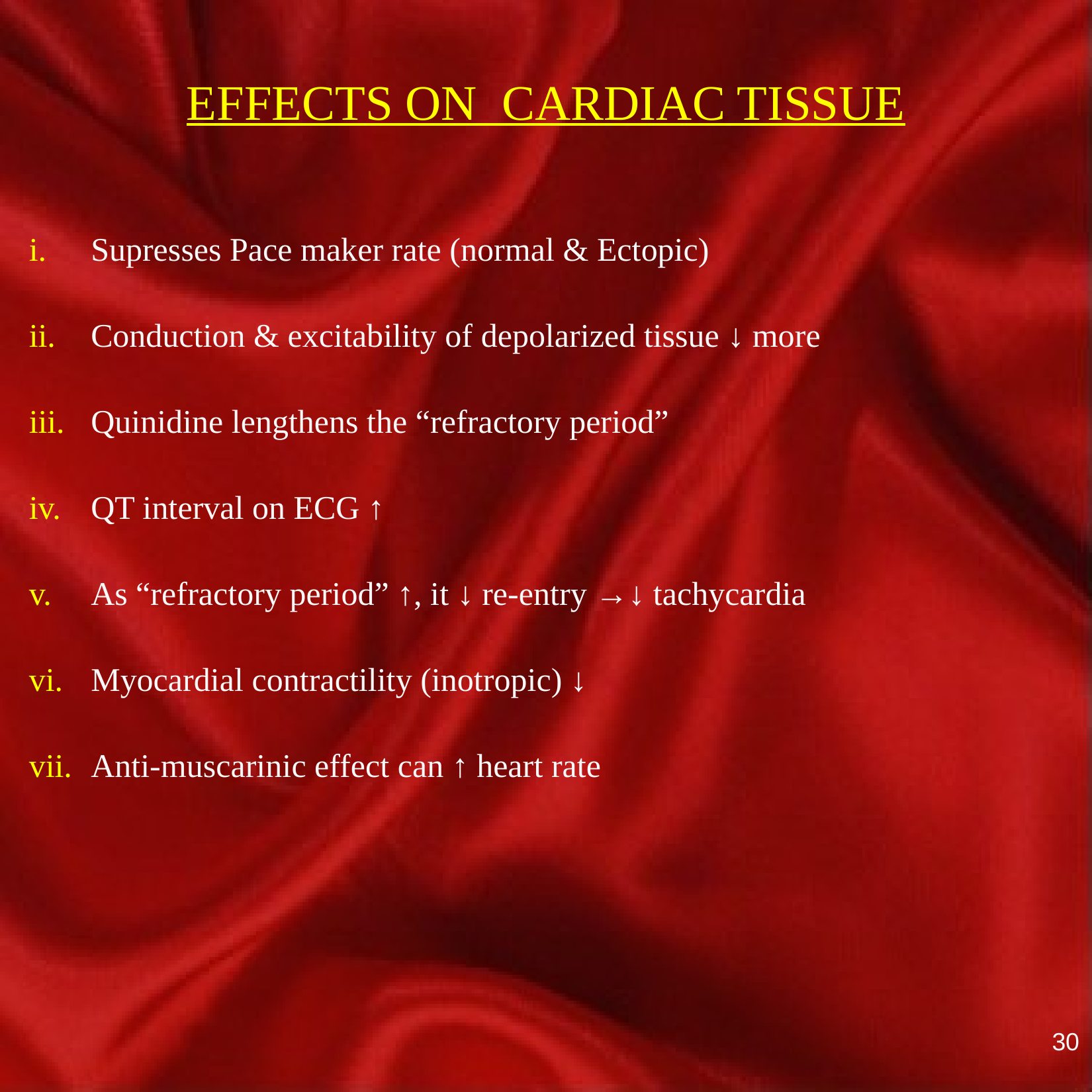

# EFFECTS ON  CARDIAC TISSUE
Supresses Pace maker rate (normal & Ectopic)
Conduction & excitability of depolarized tissue ↓ more
Quinidine lengthens the “refractory period”
QT interval on ECG ↑
As “refractory period” ↑, it ↓ re-entry →↓ tachycardia
Myocardial contractility (inotropic) ↓
Anti-muscarinic effect can ↑ heart rate
30